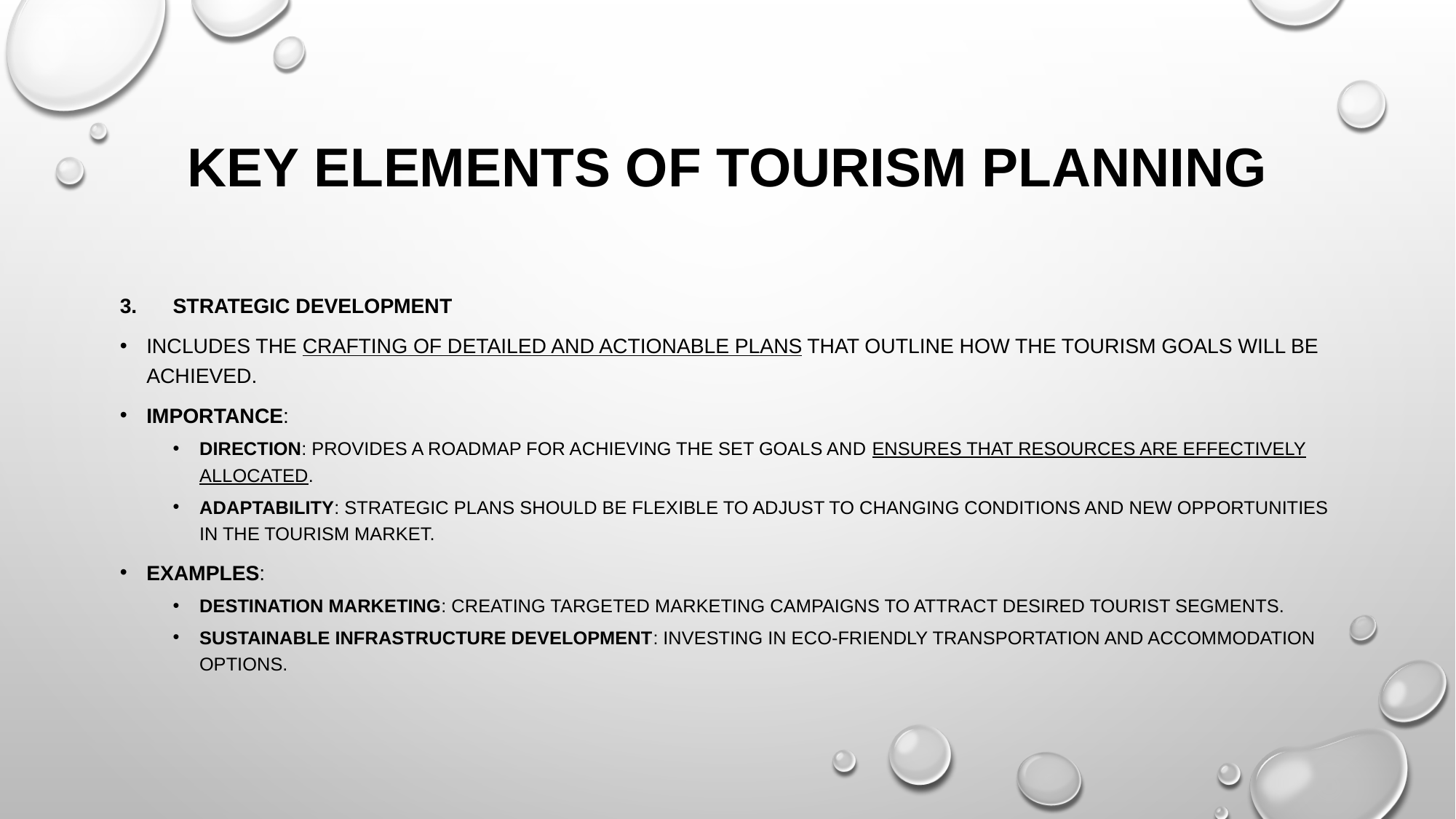

# Key Elements of Tourism Planning
Strategic Development
Includes the Crafting of detailed and actionable plans that outline how the tourism goals will be achieved.
Importance:
Direction: Provides a roadmap for achieving the set goals and ensures that resources are effectively allocated.
Adaptability: Strategic plans should be flexible to adjust to changing conditions and new opportunities in the tourism market.
Examples:
Destination Marketing: Creating targeted marketing campaigns to attract desired tourist segments.
Sustainable Infrastructure Development: Investing in eco-friendly transportation and accommodation options.